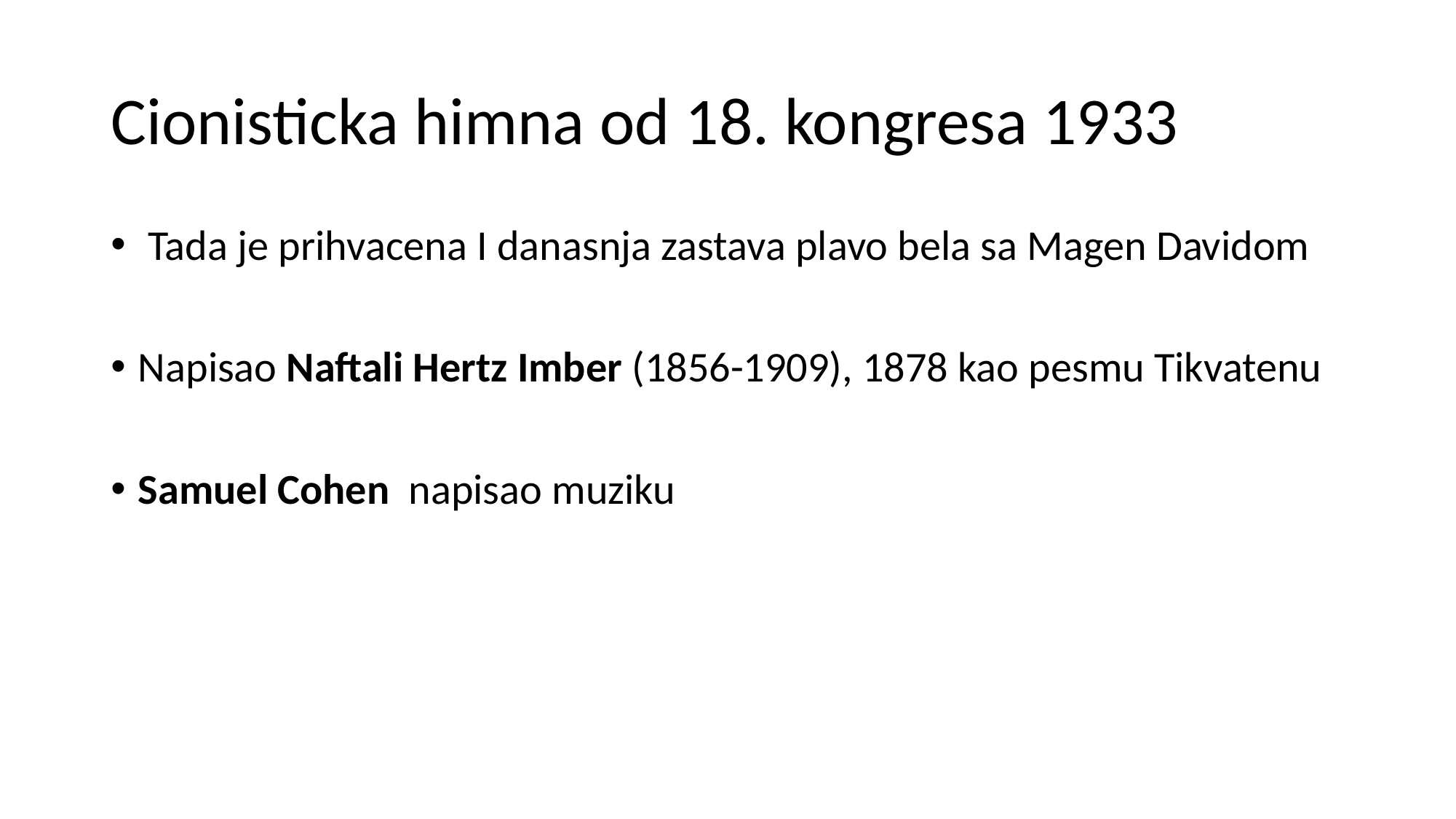

# Cionisticka himna od 18. kongresa 1933
 Tada je prihvacena I danasnja zastava plavo bela sa Magen Davidom

Napisao Naftali Hertz Imber (1856-1909), 1878 kao pesmu Tikvatenu

Samuel Cohen  napisao muziku